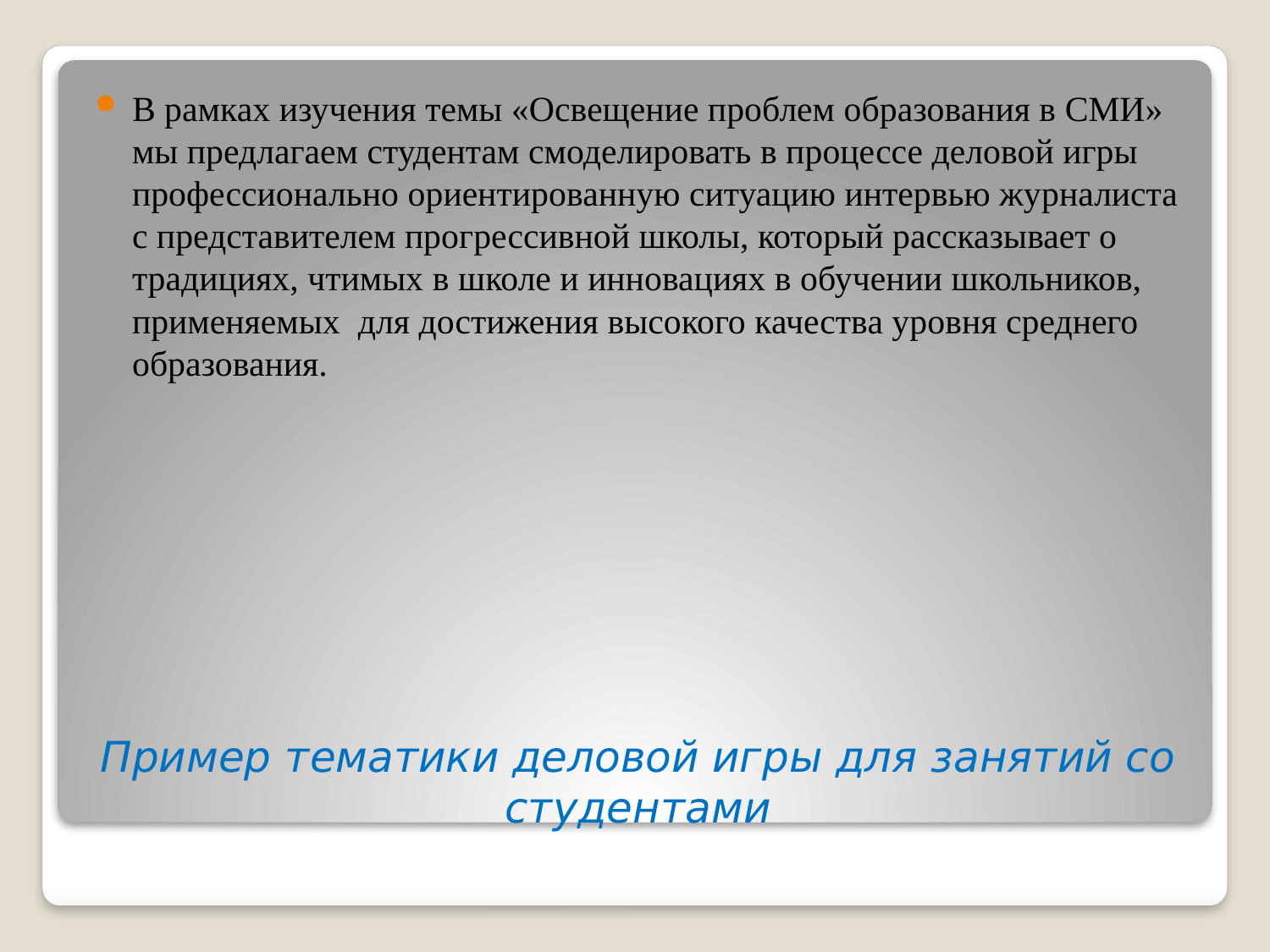

В рамках изучения темы «Освещение проблем образования в СМИ» мы предлагаем студентам смоделировать в процессе деловой игры профессионально ориентированную ситуацию интервью журналиста с представителем прогрессивной школы, который рассказывает о традициях, чтимых в школе и инновациях в обучении школьников, применяемых  для достижения высокого качества уровня среднего образования.
# Пример тематики деловой игры для занятий со студентами